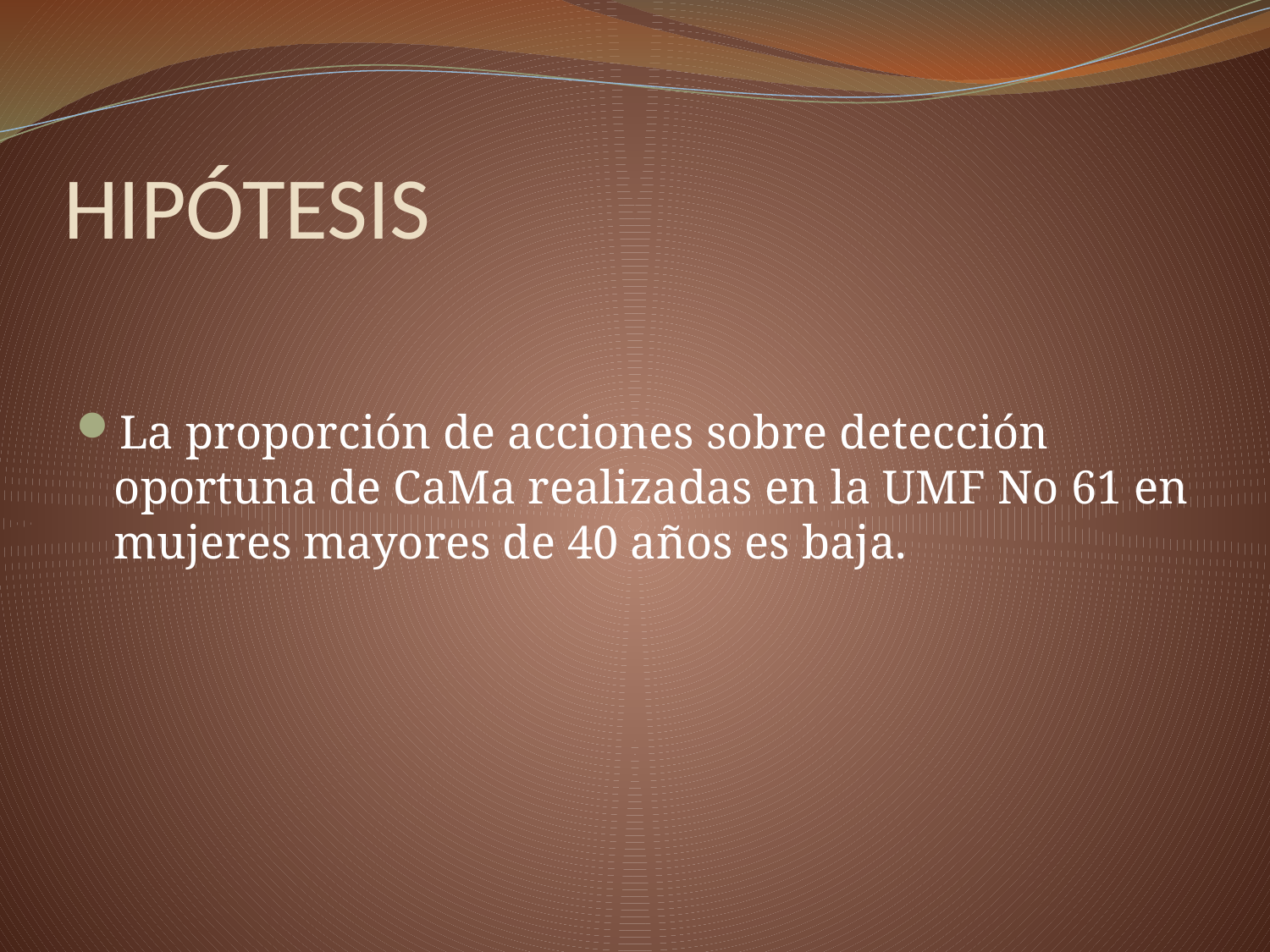

# HIPÓTESIS

La proporción de acciones sobre detección oportuna de CaMa realizadas en la UMF No 61 en mujeres mayores de 40 años es baja.